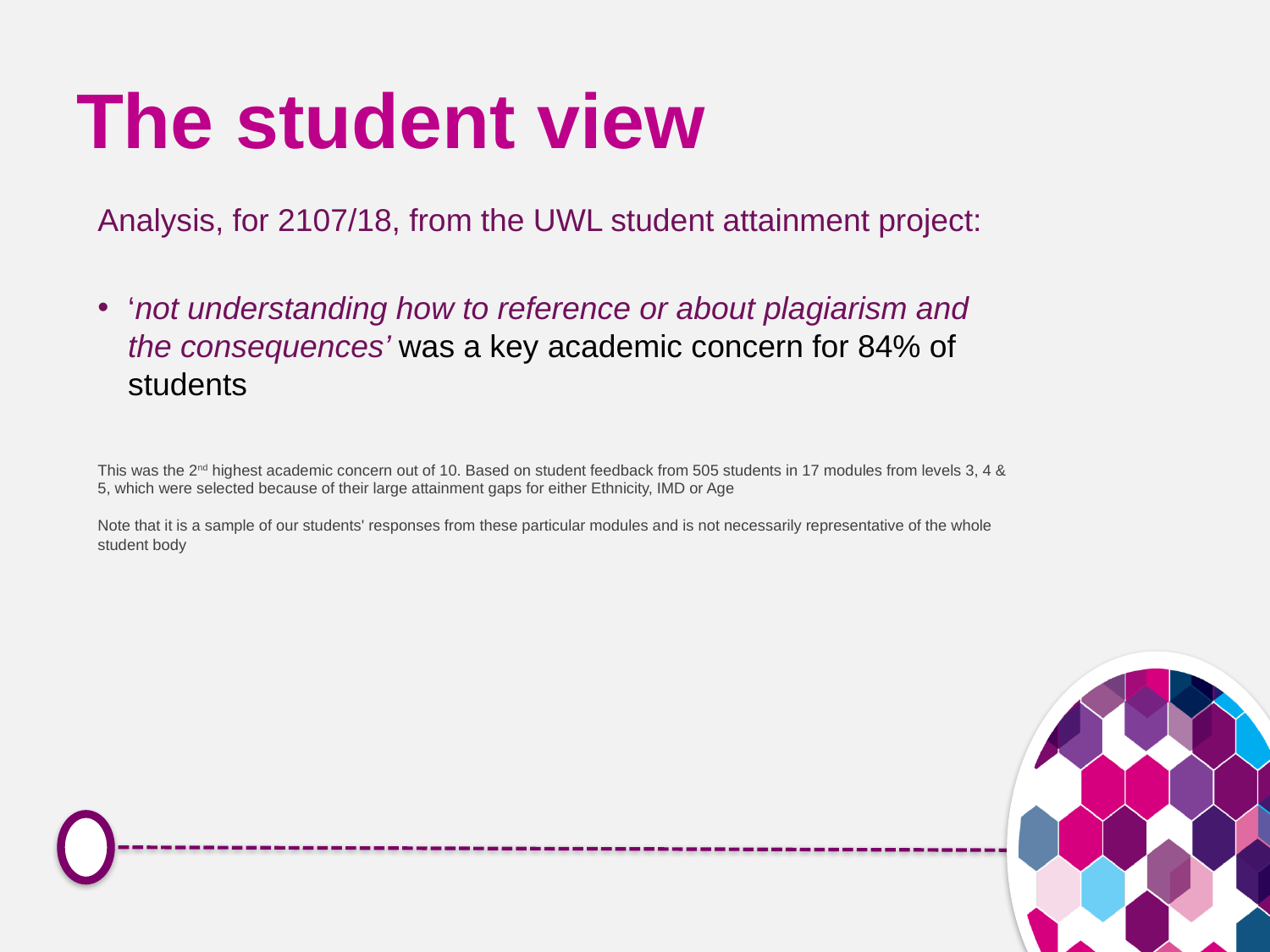

# The student view

Analysis, for 2107/18, from the UWL student attainment project:

‘not understanding how to reference or about plagiarism and the consequences’ was a key academic concern for 84% of students

This was the 2nd highest academic concern out of 10. Based on student feedback from 505 students in 17 modules from levels 3, 4 & 5, which were selected because of their large attainment gaps for either Ethnicity, IMD or Age
Note that it is a sample of our students' responses from these particular modules and is not necessarily representative of the whole student body